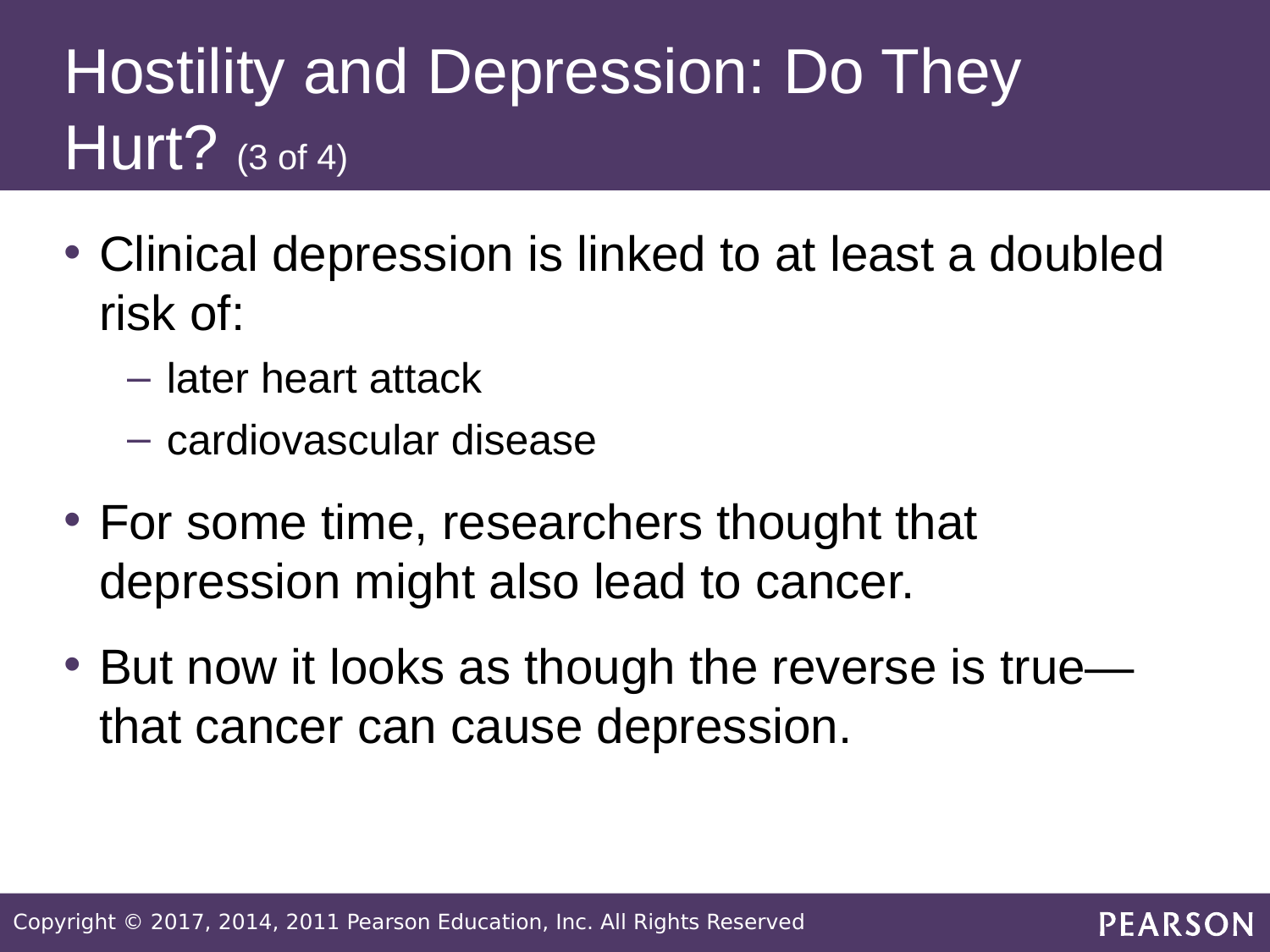

# Hostility and Depression: Do They Hurt? (3 of 4)
Clinical depression is linked to at least a doubled risk of:
later heart attack
cardiovascular disease
For some time, researchers thought that depression might also lead to cancer.
But now it looks as though the reverse is true—that cancer can cause depression.